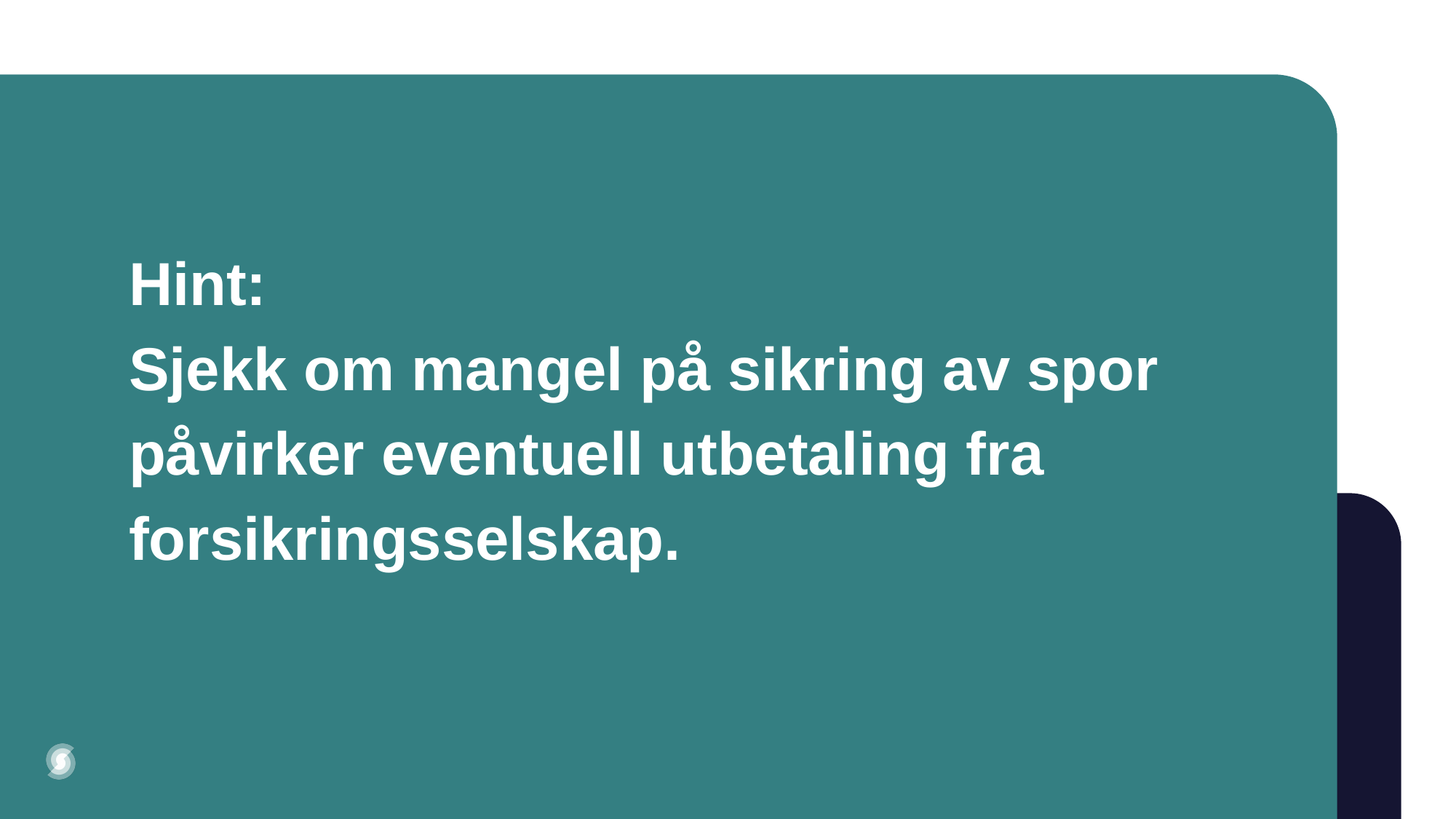

# Hint: Sjekk om mangel på sikring av spor påvirker eventuell utbetaling fra forsikringsselskap.